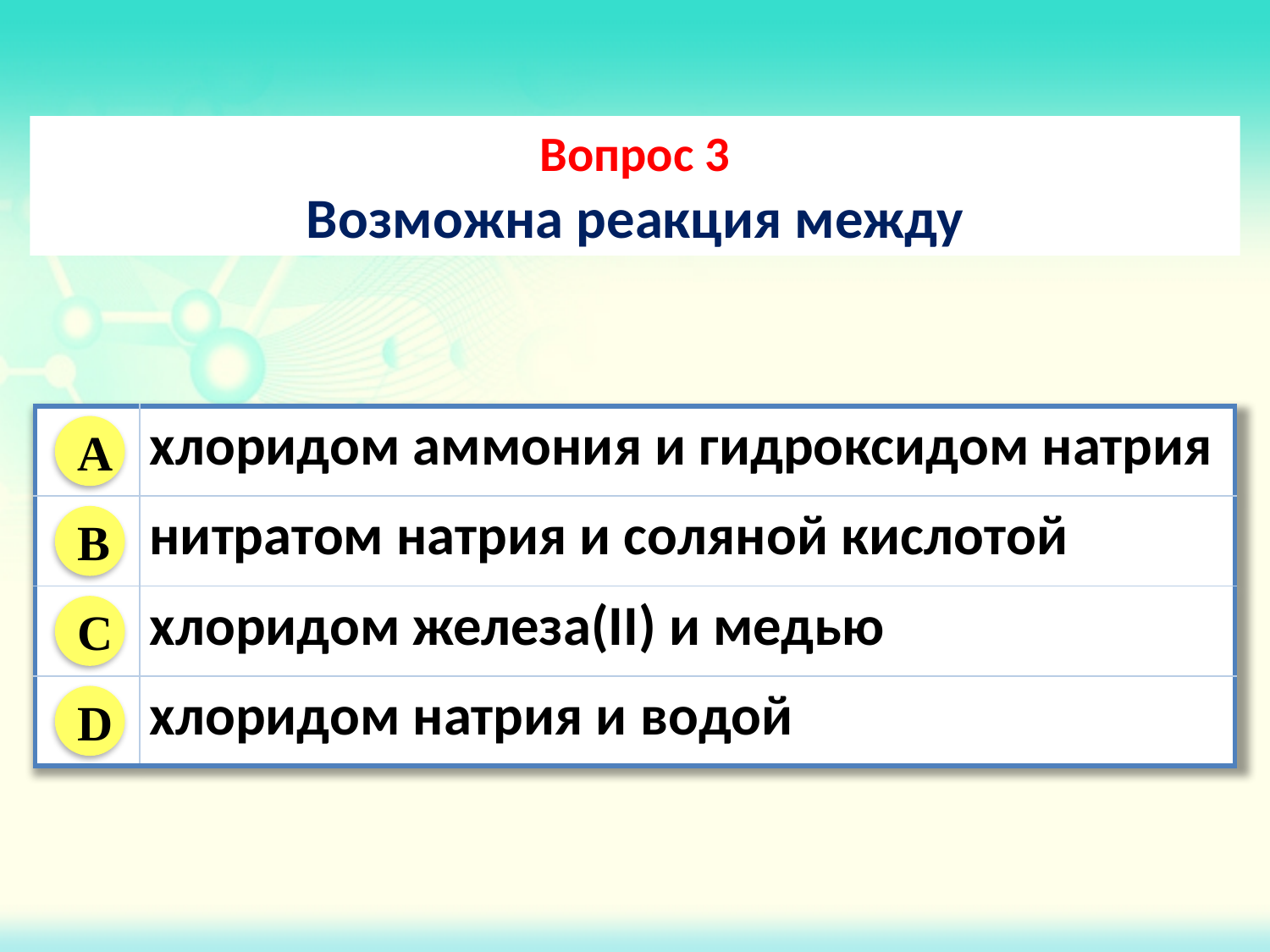

Вопрос 3
Возможна реакция между
|  | хлоридом аммония и гидроксидом натрия |
| --- | --- |
|  | нитратом натрия и соляной кислотой |
|  | хлоридом железа(II) и медью |
|  | хлоридом натрия и водой |
A
B
C
D